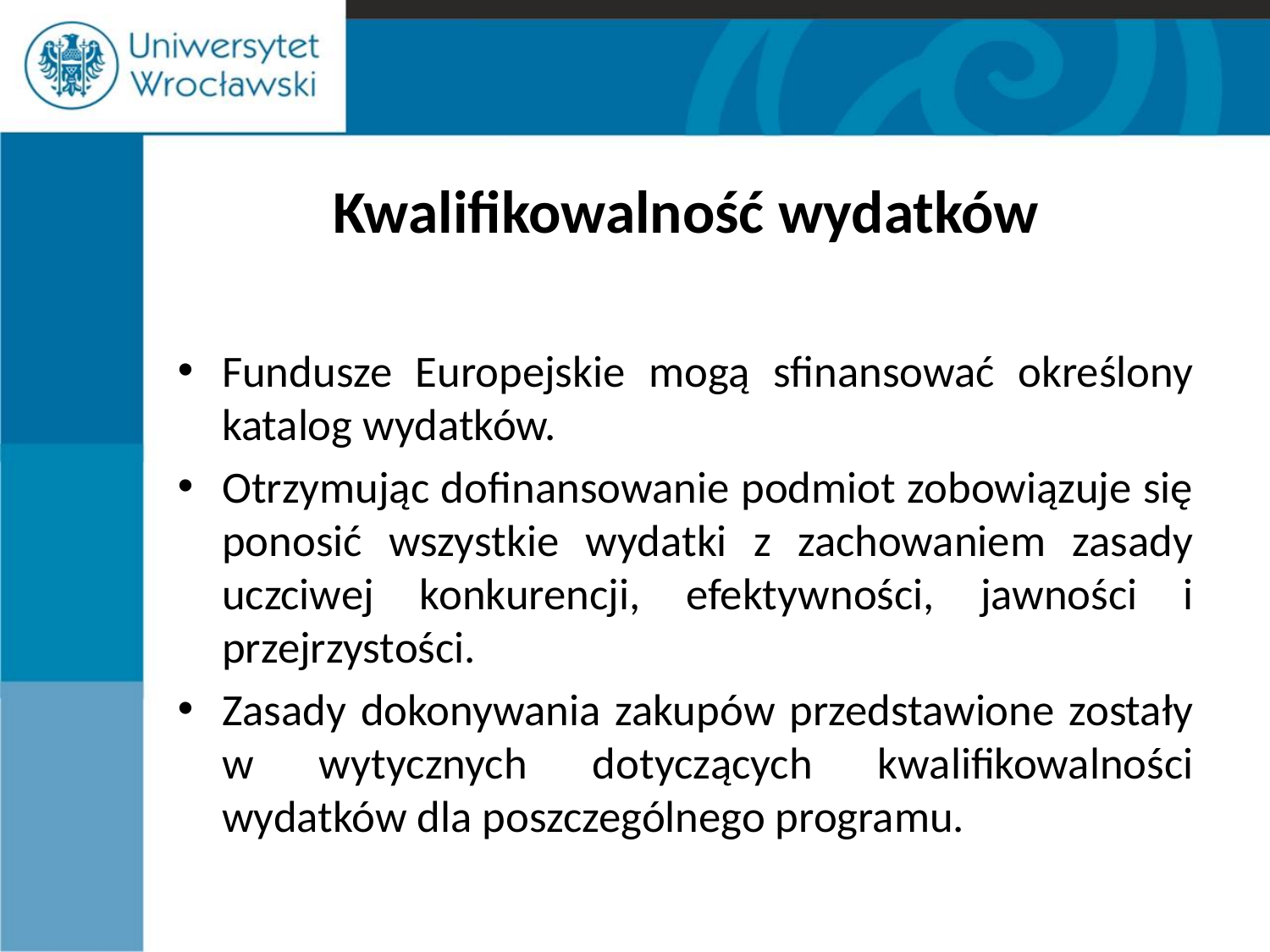

# Kwalifikowalność wydatków
Fundusze Europejskie mogą sfinansować określony katalog wydatków.
Otrzymując dofinansowanie podmiot zobowiązuje się ponosić wszystkie wydatki z zachowaniem zasady uczciwej konkurencji, efektywności, jawności i przejrzystości.
Zasady dokonywania zakupów przedstawione zostały w wytycznych dotyczących kwalifikowalności wydatków dla poszczególnego programu.